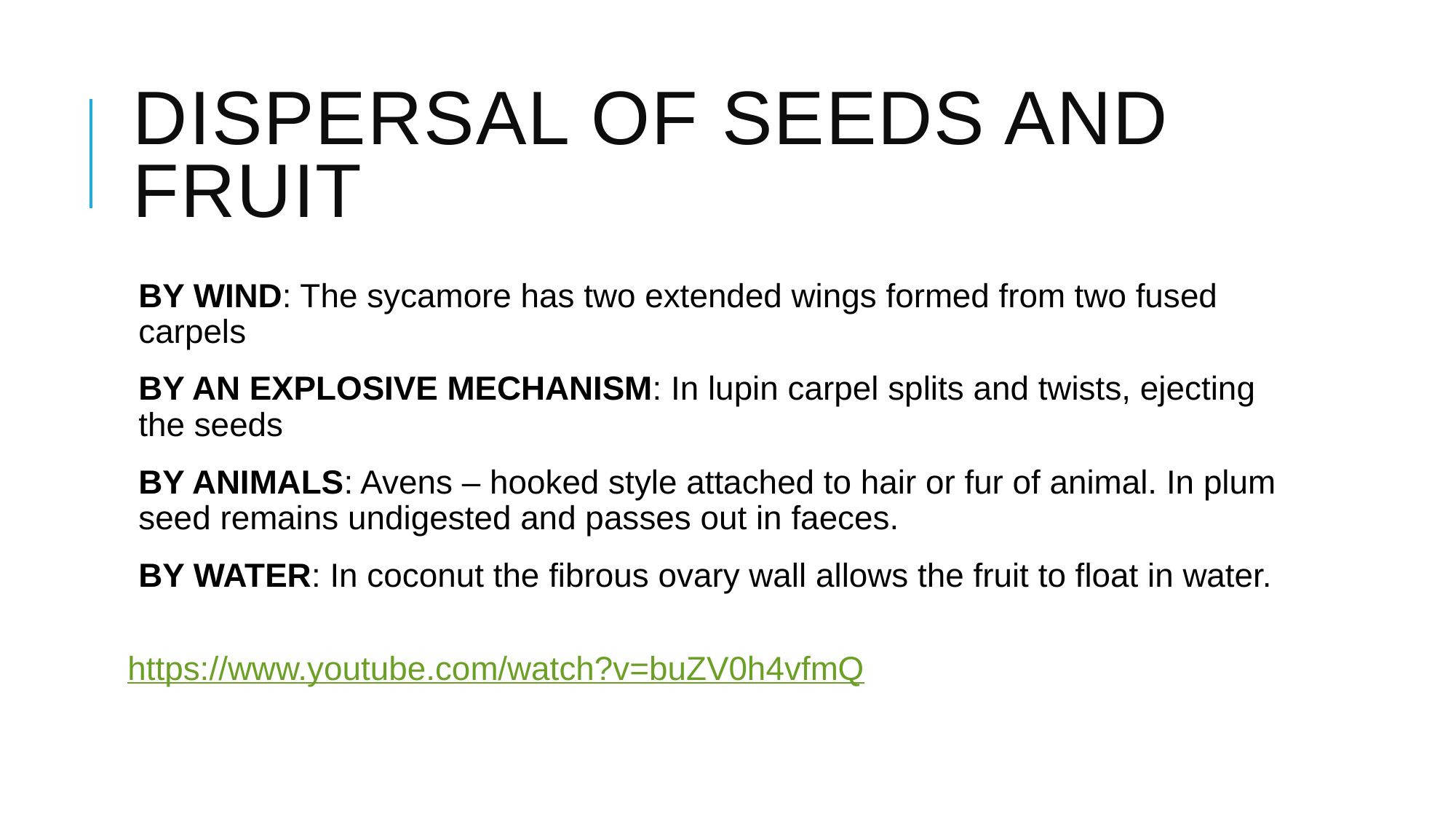

# DISPERSAL OF SEEDS AND FRUIT
BY WIND: The sycamore has two extended wings formed from two fused carpels
BY AN EXPLOSIVE MECHANISM: In lupin carpel splits and twists, ejecting the seeds
BY ANIMALS: Avens – hooked style attached to hair or fur of animal. In plum seed remains undigested and passes out in faeces.
BY WATER: In coconut the fibrous ovary wall allows the fruit to float in water.
https://www.youtube.com/watch?v=buZV0h4vfmQ